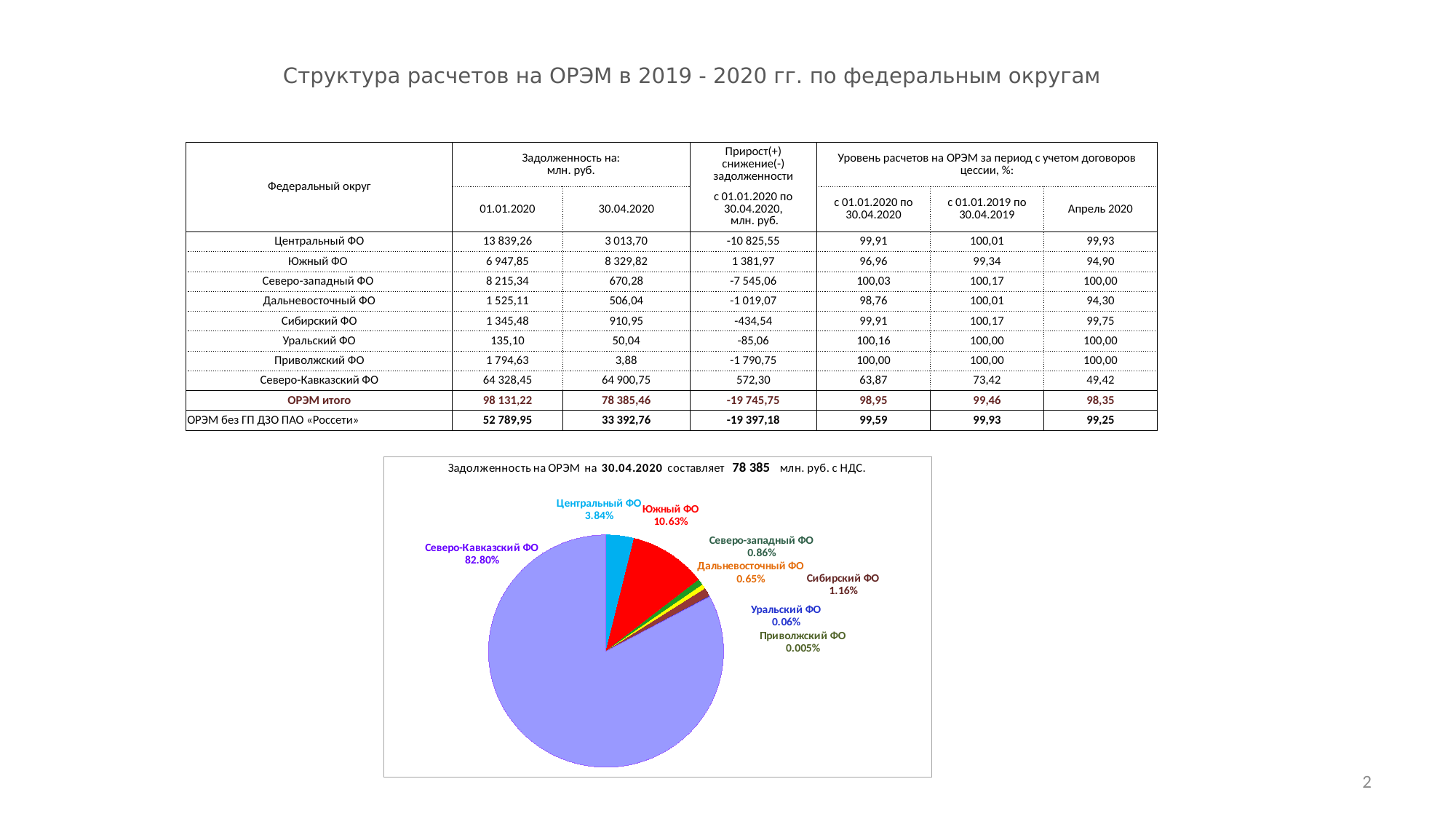

Структура расчетов на ОРЭМ в 2019 - 2020 гг. по федеральным округам
| Федеральный округ | Задолженность на: млн. руб. |  | Прирост(+) снижение(-) задолженности | Уровень расчетов на ОРЭМ за период с учетом договоров цессии, %: |  |  |
| --- | --- | --- | --- | --- | --- | --- |
|  | 01.01.2020 | 30.04.2020 | с 01.01.2020 по 30.04.2020, млн. руб. | с 01.01.2020 по 30.04.2020 | с 01.01.2019 по 30.04.2019 | Апрель 2020 |
| Центральный ФО | 13 839,26 | 3 013,70 | -10 825,55 | 99,91 | 100,01 | 99,93 |
| Южный ФО | 6 947,85 | 8 329,82 | 1 381,97 | 96,96 | 99,34 | 94,90 |
| Северо-западный ФО | 8 215,34 | 670,28 | -7 545,06 | 100,03 | 100,17 | 100,00 |
| Дальневосточный ФО | 1 525,11 | 506,04 | -1 019,07 | 98,76 | 100,01 | 94,30 |
| Сибирский ФО | 1 345,48 | 910,95 | -434,54 | 99,91 | 100,17 | 99,75 |
| Уральский ФО | 135,10 | 50,04 | -85,06 | 100,16 | 100,00 | 100,00 |
| Приволжский ФО | 1 794,63 | 3,88 | -1 790,75 | 100,00 | 100,00 | 100,00 |
| Северо-Кавказский ФО | 64 328,45 | 64 900,75 | 572,30 | 63,87 | 73,42 | 49,42 |
| ОРЭМ итого | 98 131,22 | 78 385,46 | -19 745,75 | 98,95 | 99,46 | 98,35 |
| ОРЭМ без ГП ДЗО ПАО «Россети» | 52 789,95 | 33 392,76 | -19 397,18 | 99,59 | 99,93 | 99,25 |

### Chart

| Category | Центральный ФО |
|---|---|
| Центральный ФО | 3013.70458091 |
| Южный ФО | 8329.82239994 |
| Северо-западный ФО | 670.27594131 |
| Дальневосточный ФО | 506.03840557 |
| Сибирский ФО | 910.94735425 |
| Уральский ФО | 50.04399242 |
| Приволжский ФО | 3.88316098 |
| Северо-Кавказский ФО | 64900.74646385 |
2